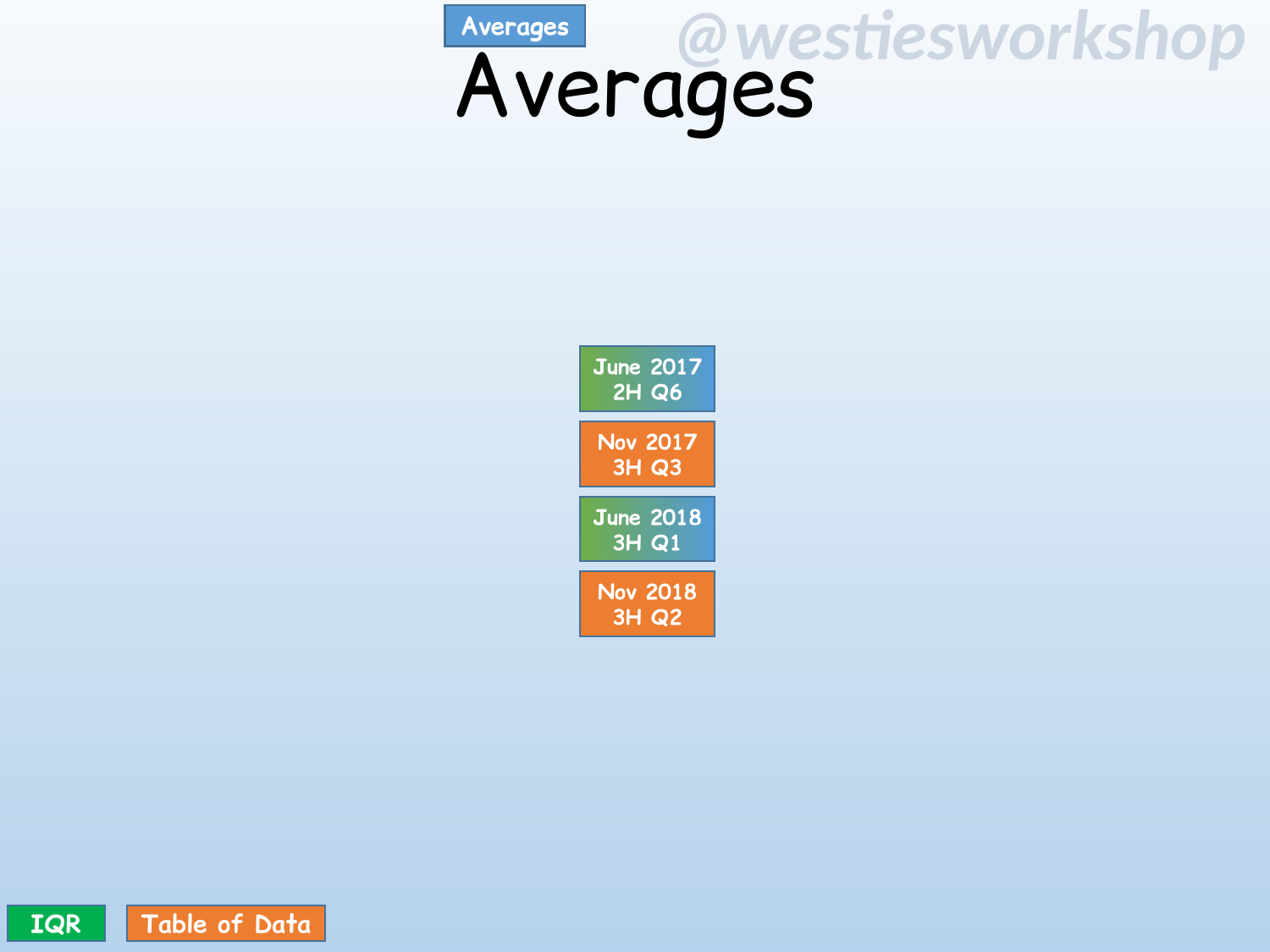

# Averages
Averages
June 2017 2H Q6
Nov 2017 3H Q3
June 2018 3H Q1
Nov 2018 3H Q2
IQR
Table of Data